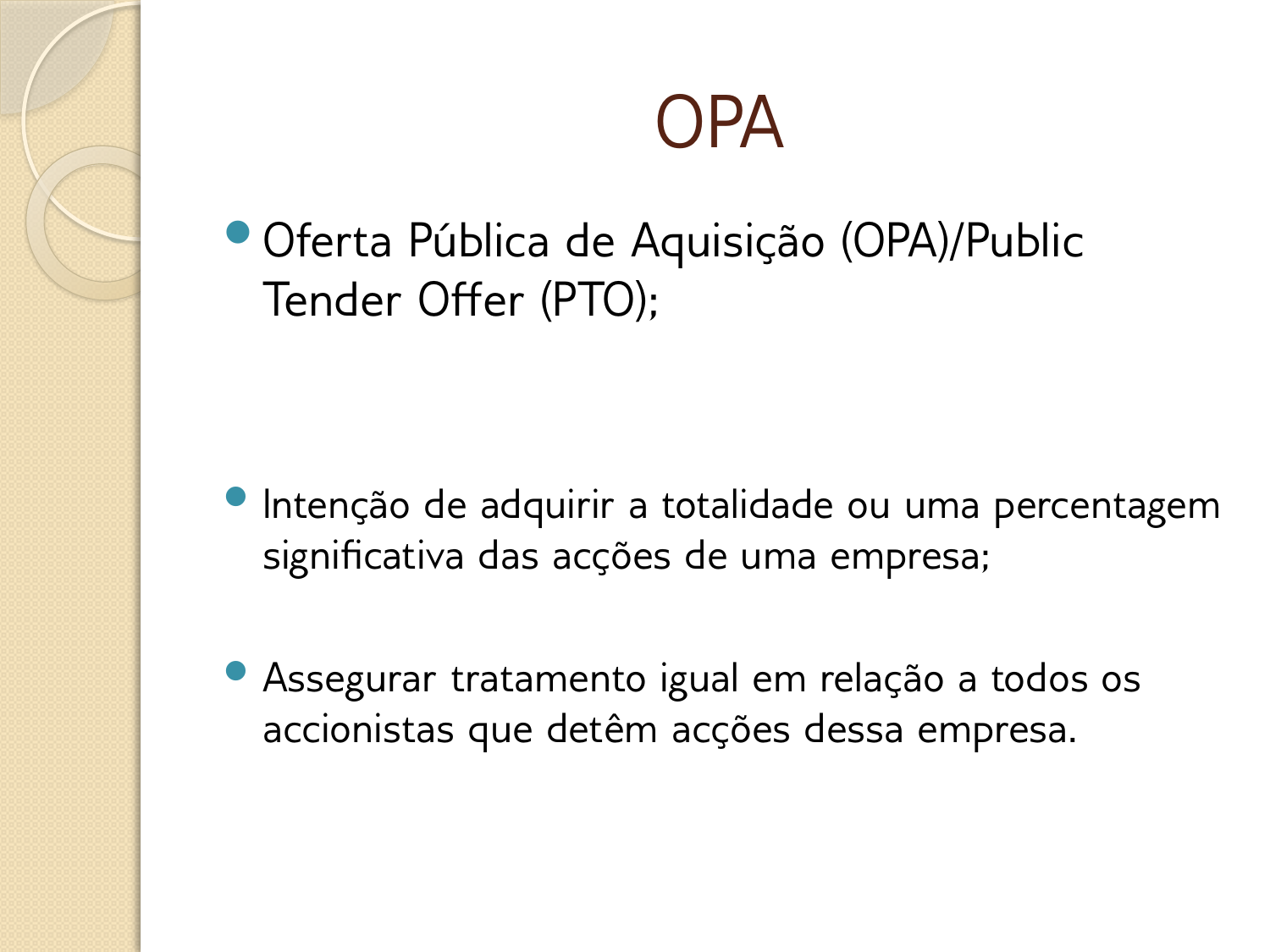

# OPA
Oferta Pública de Aquisição (OPA)/Public Tender Offer (PTO);

Intenção de adquirir a totalidade ou uma percentagem significativa das acções de uma empresa;

Assegurar tratamento igual em relação a todos os accionistas que detêm acções dessa empresa.